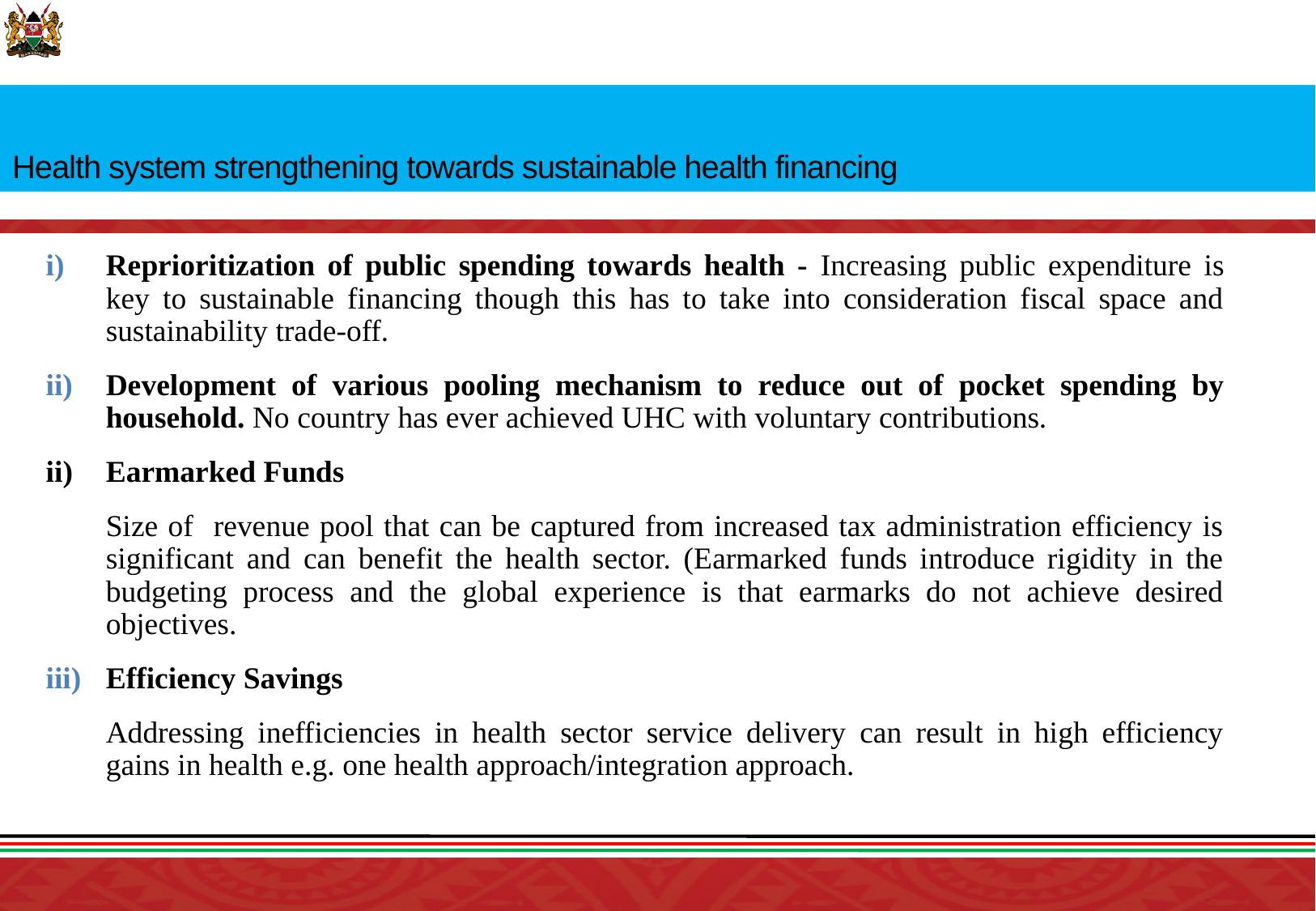

# Health system strengthening towards sustainable health financing
Reprioritization of public spending towards health - Increasing public expenditure is key to sustainable financing though this has to take into consideration fiscal space and sustainability trade-off.
Development of various pooling mechanism to reduce out of pocket spending by household. No country has ever achieved UHC with voluntary contributions.
ii) 	Earmarked Funds
	Size of  revenue pool that can be captured from increased tax administration efficiency is significant and can benefit the health sector. (Earmarked funds introduce rigidity in the budgeting process and the global experience is that earmarks do not achieve desired objectives.
Efficiency Savings
	Addressing inefficiencies in health sector service delivery can result in high efficiency gains in health e.g. one health approach/integration approach.